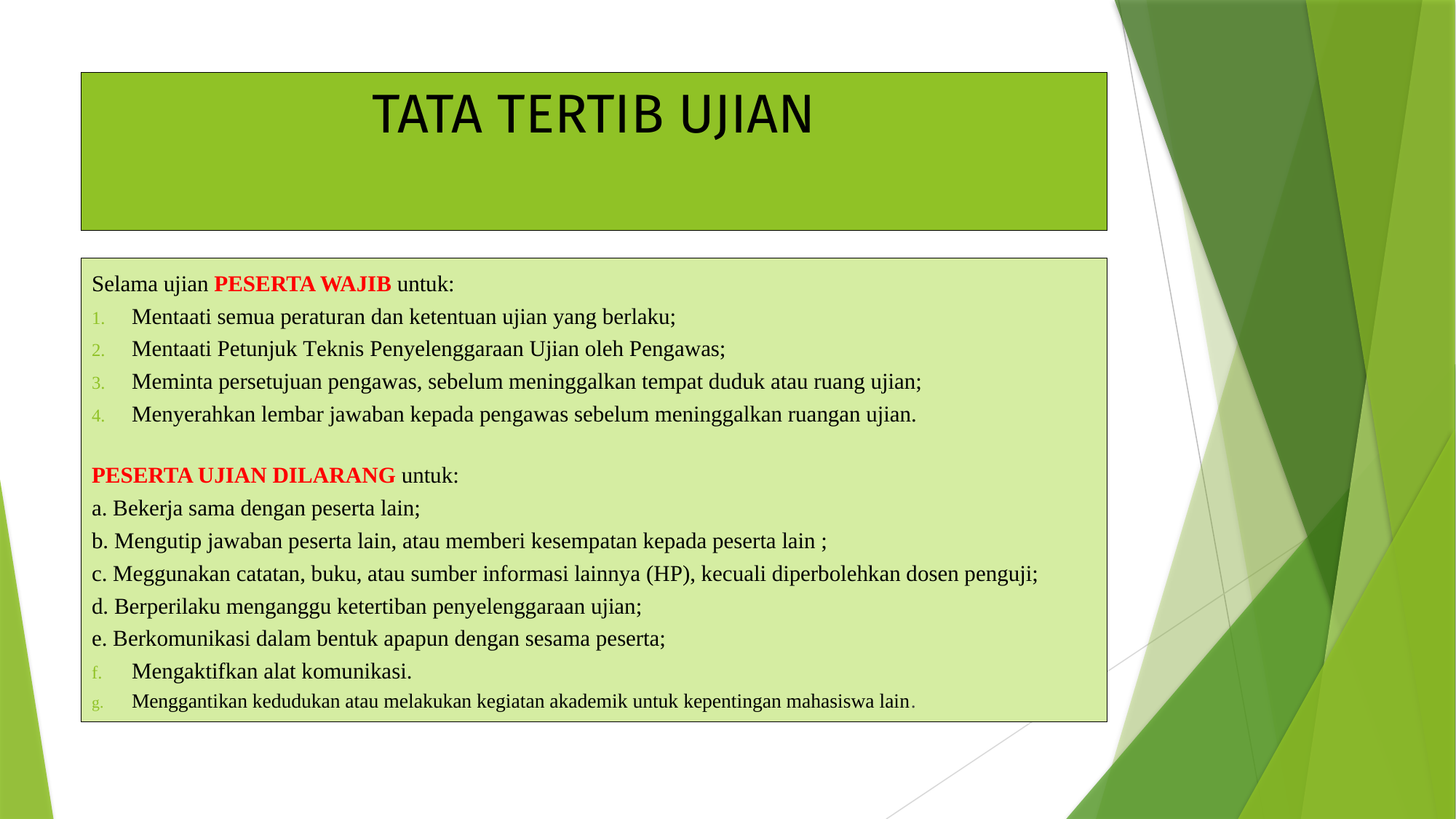

# TATA TERTIB UJIAN
Selama ujian PESERTA WAJIB untuk:
Mentaati semua peraturan dan ketentuan ujian yang berlaku;
Mentaati Petunjuk Teknis Penyelenggaraan Ujian oleh Pengawas;
Meminta persetujuan pengawas, sebelum meninggalkan tempat duduk atau ruang ujian;
Menyerahkan lembar jawaban kepada pengawas sebelum meninggalkan ruangan ujian.

PESERTA UJIAN DILARANG untuk:
a. Bekerja sama dengan peserta lain;
b. Mengutip jawaban peserta lain, atau memberi kesempatan kepada peserta lain ;
c. Meggunakan catatan, buku, atau sumber informasi lainnya (HP), kecuali diperbolehkan dosen penguji;
d. Berperilaku menganggu ketertiban penyelenggaraan ujian;
e. Berkomunikasi dalam bentuk apapun dengan sesama peserta;
Mengaktifkan alat komunikasi.
Menggantikan kedudukan atau melakukan kegiatan akademik untuk kepentingan mahasiswa lain.